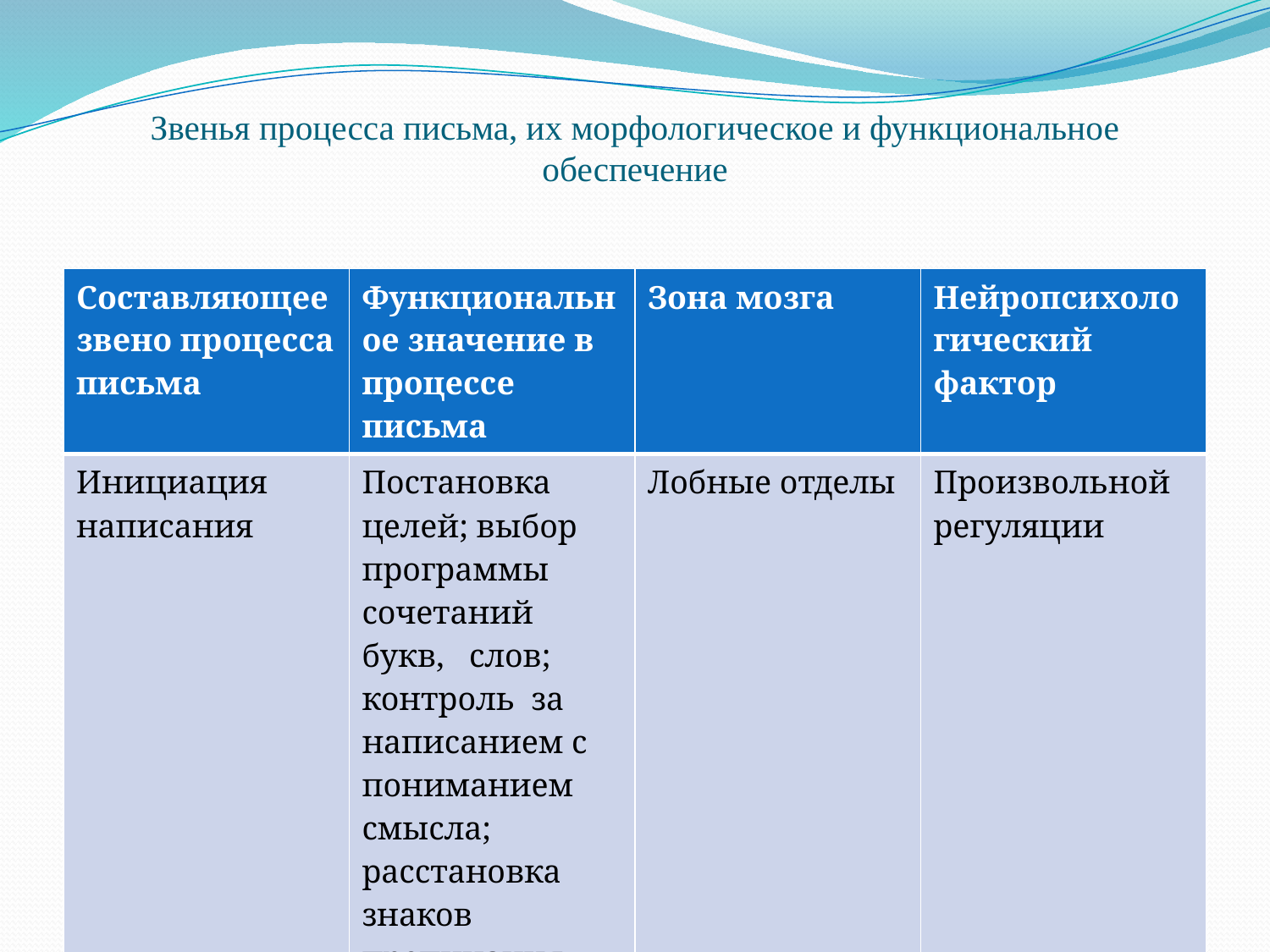

# Звенья процесса письма, их морфологическое и функциональное обеспечение
| Составляющее звено процесса письма | Функциональное значение в процессе письма | Зона мозга | Нейропсихоло гиче­ский фактор |
| --- | --- | --- | --- |
| Инициация написания | Постановка целей; выбор программы сочетаний букв, слов; контроль за написанием с пониманием смысла; расстановка знаков препинания | Лобные отделы | Произвольной регуляции |